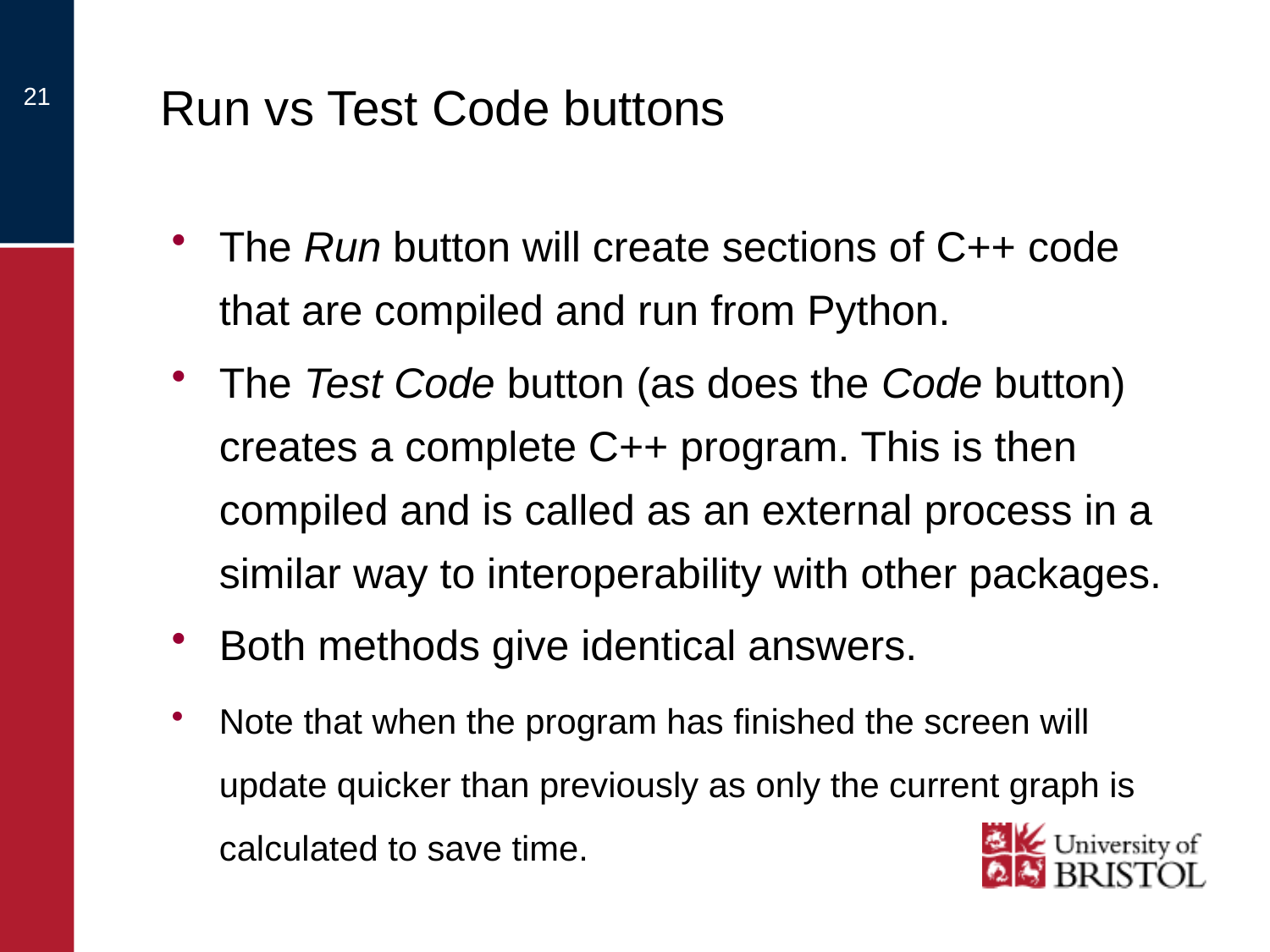

# Run vs Test Code buttons
21
The Run button will create sections of C++ code that are compiled and run from Python.
The Test Code button (as does the Code button) creates a complete C++ program. This is then compiled and is called as an external process in a similar way to interoperability with other packages.
Both methods give identical answers.
Note that when the program has finished the screen will update quicker than previously as only the current graph is calculated to save time.